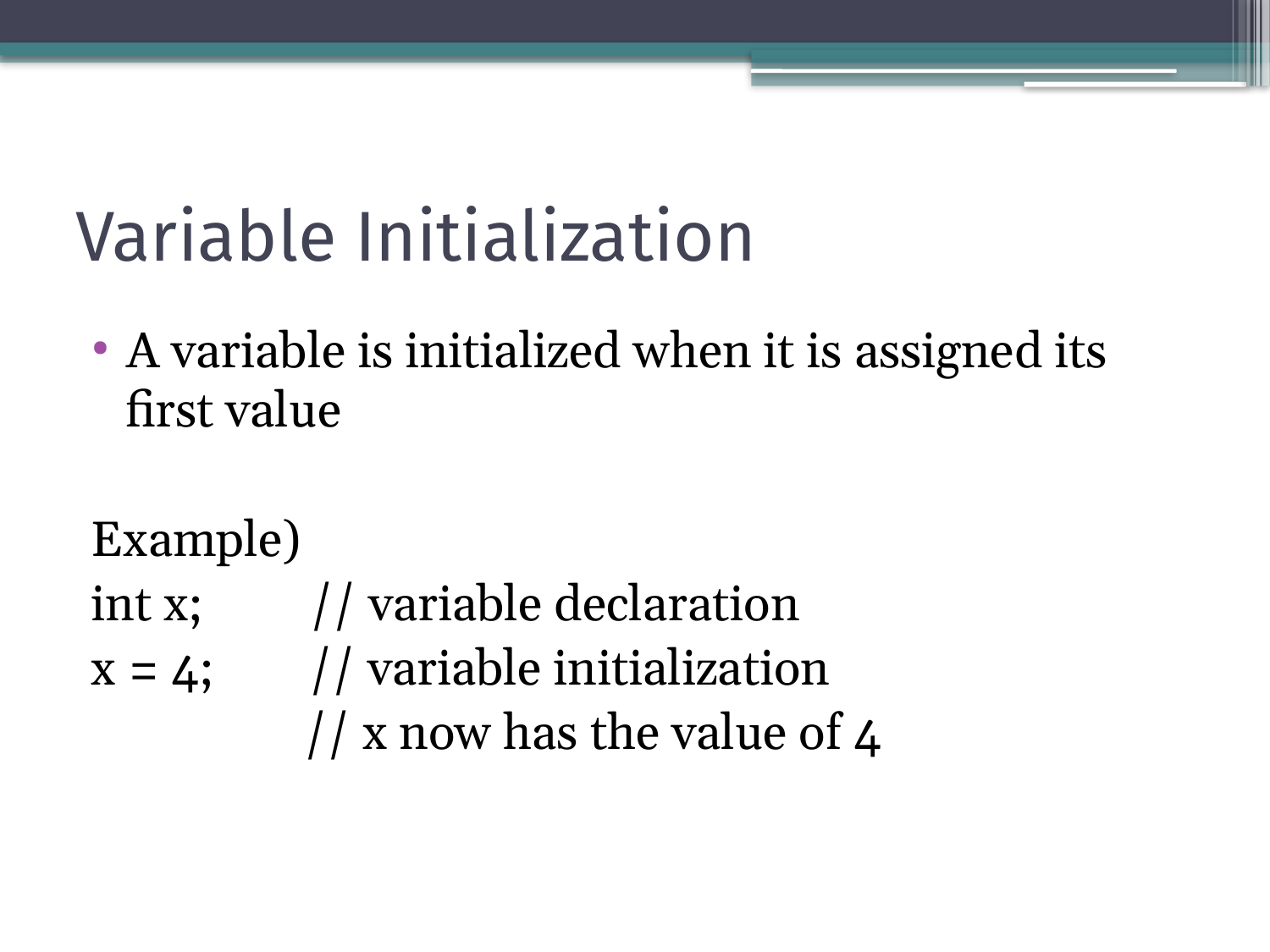

# Variable Initialization
A variable is initialized when it is assigned its first value

Example)
int x;         // variable declaration
x = 4;        // variable initialization
                  // x now has the value of 4